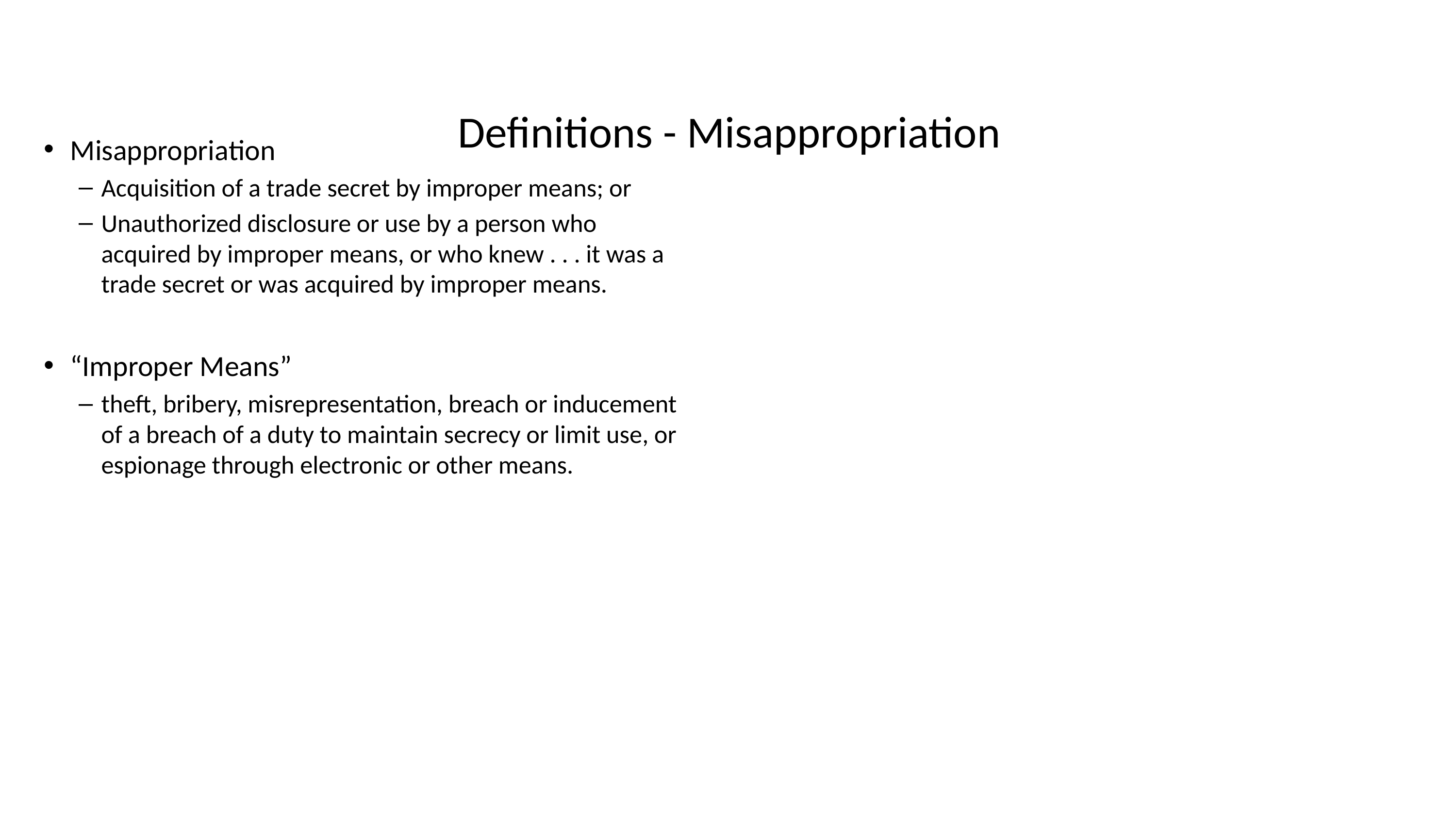

# Definitions - Misappropriation
Misappropriation
Acquisition of a trade secret by improper means; or
Unauthorized disclosure or use by a person who acquired by improper means, or who knew . . . it was a trade secret or was acquired by improper means.

“Improper Means”
theft, bribery, misrepresentation, breach or inducement of a breach of a duty to maintain secrecy or limit use, or espionage through electronic or other means.